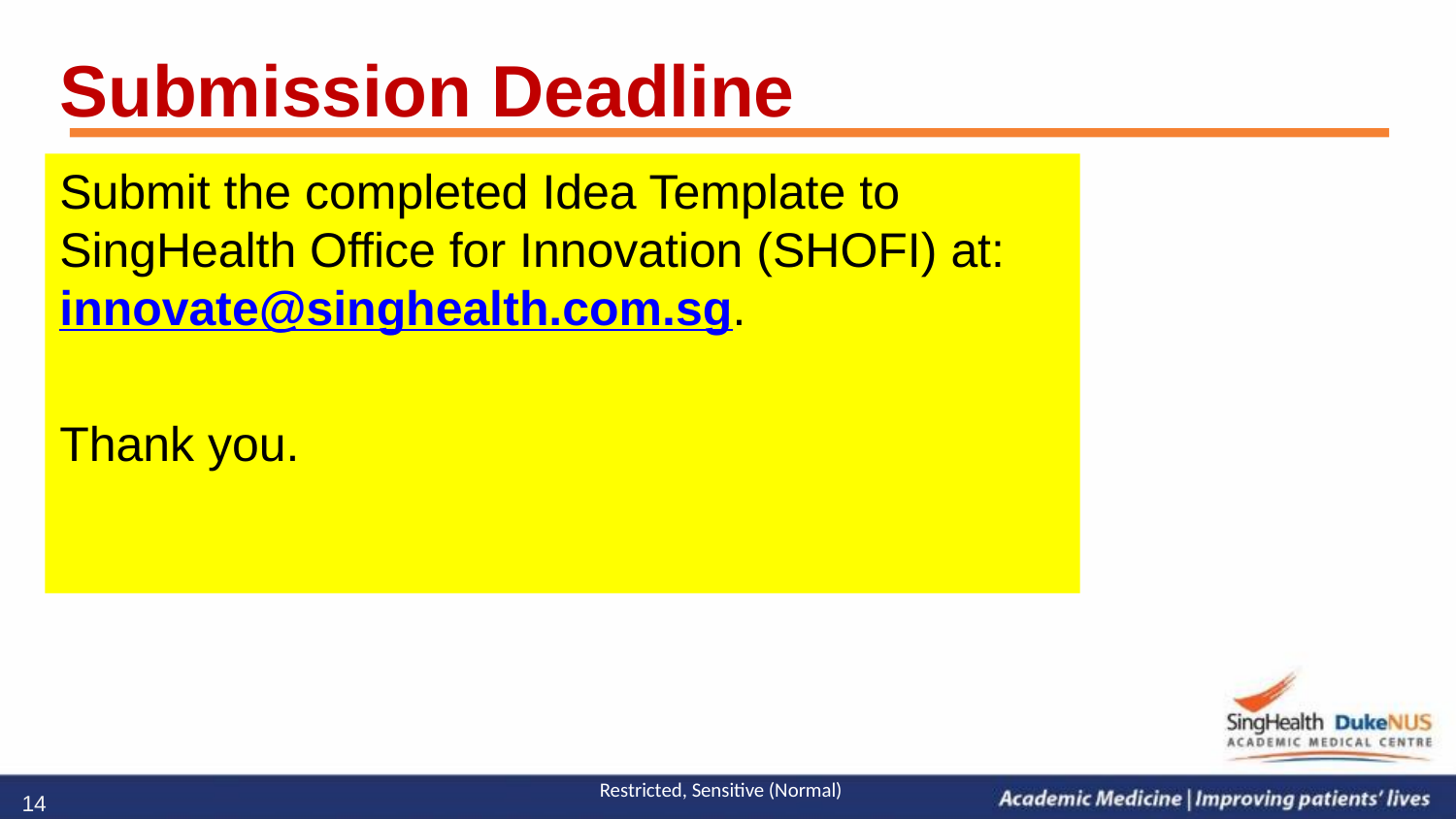

# Submission Deadline
Submit the completed Idea Template to
SingHealth Office for Innovation (SHOFI) at: innovate@singhealth.com.sg.

Thank you.